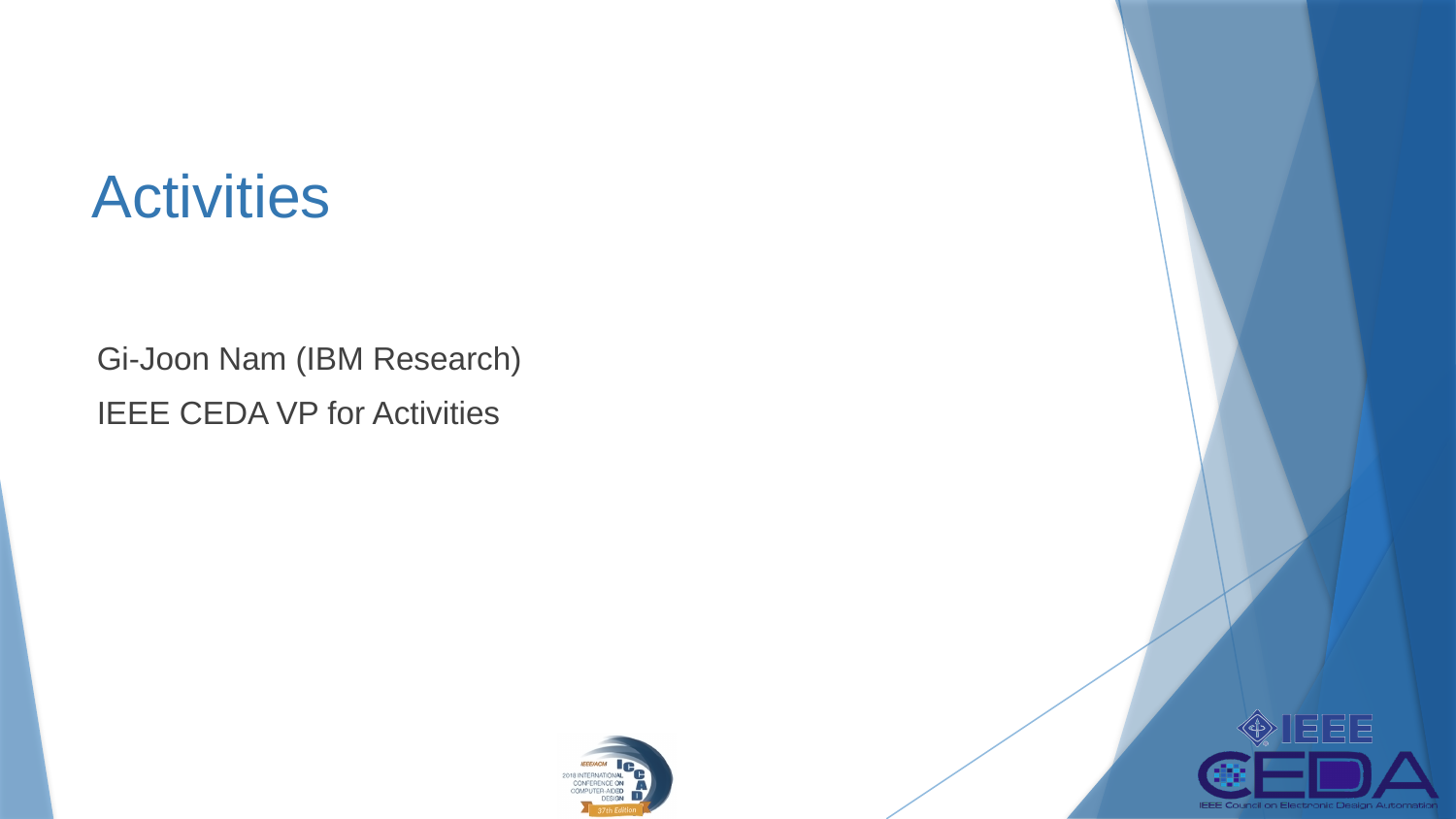

# Activities
Gi-Joon Nam (IBM Research)
IEEE CEDA VP for Activities